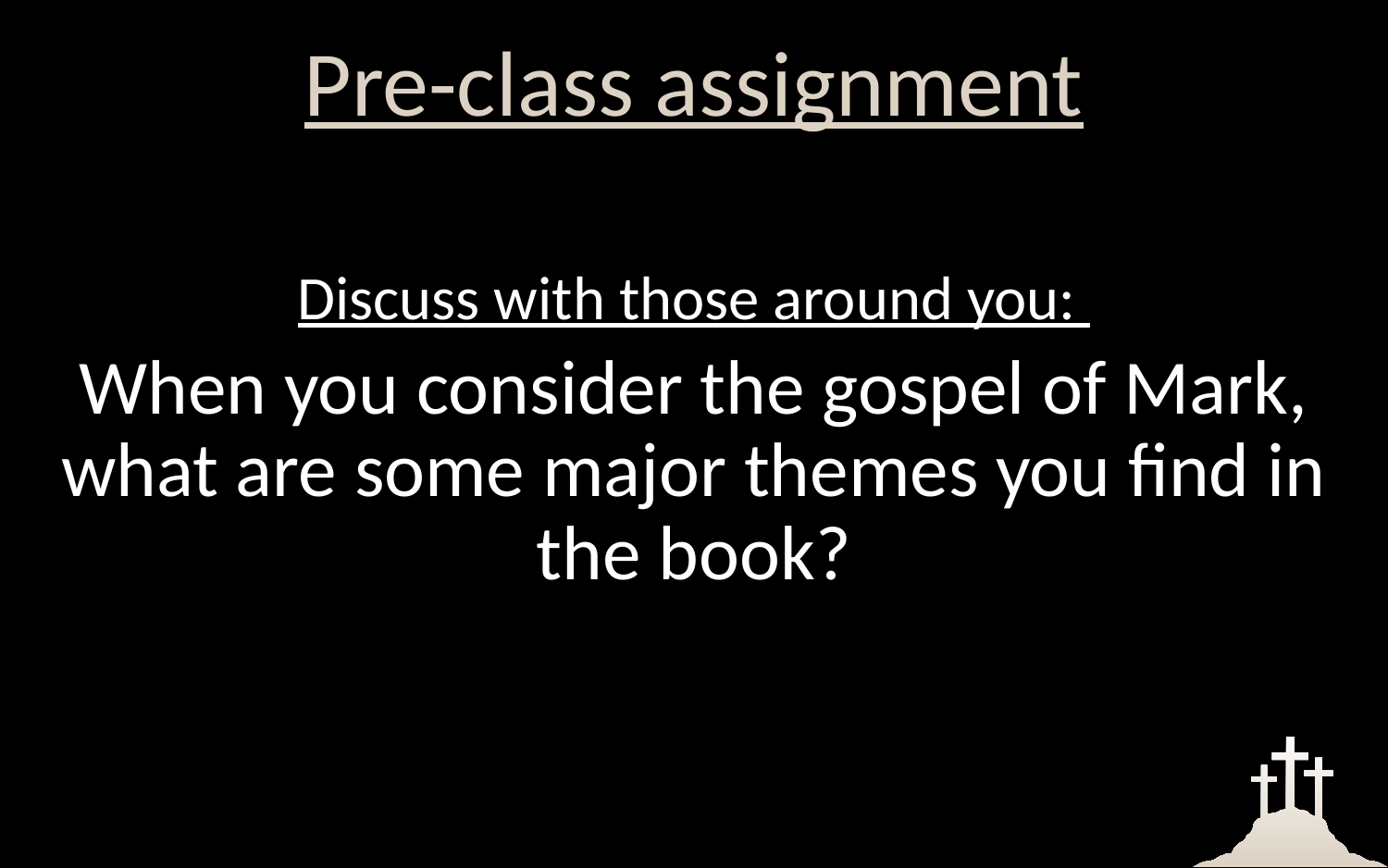

# Pre-class assignment

Discuss with those around you:
When you consider the gospel of Mark, what are some major themes you find in the book?